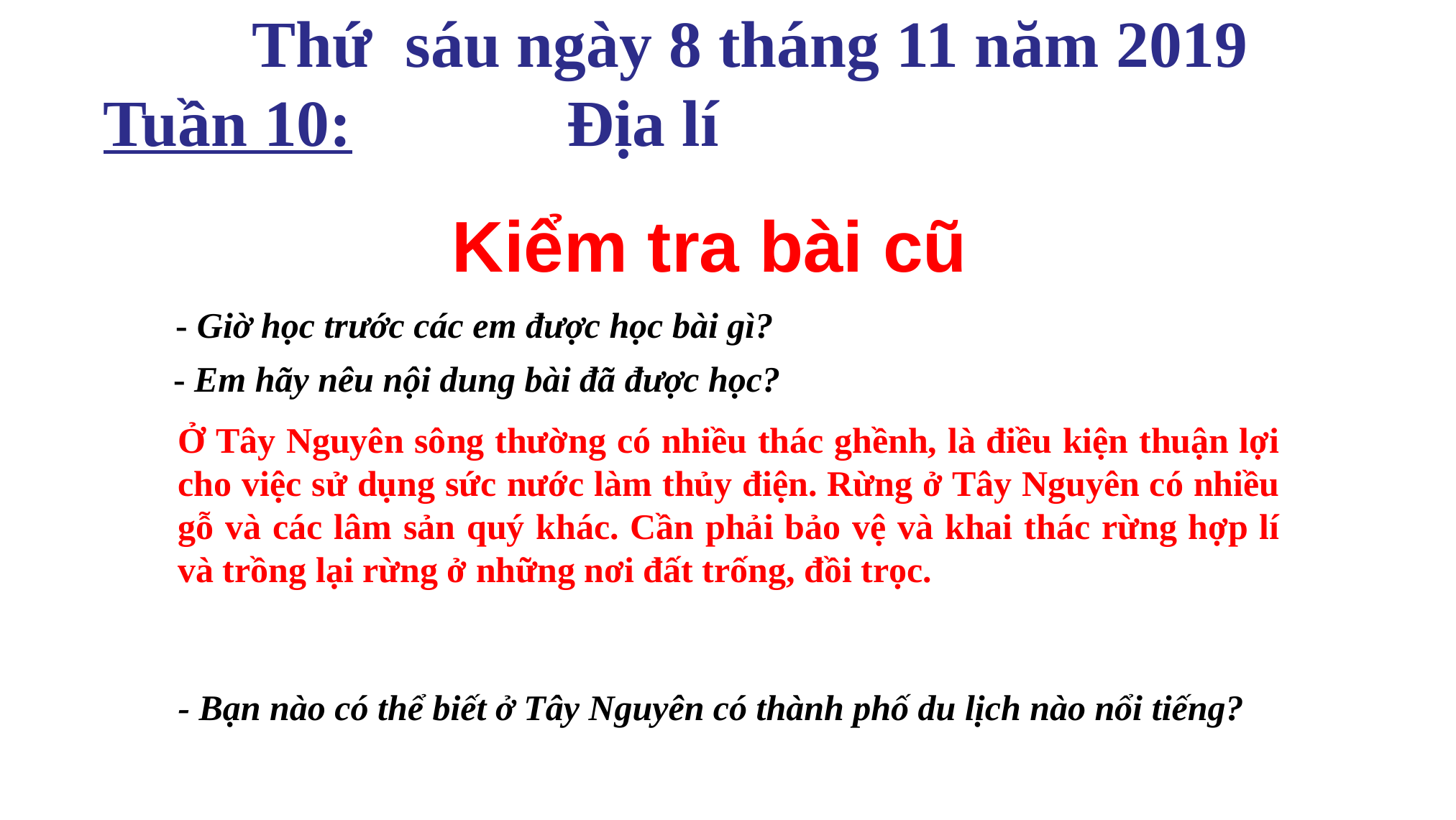

Thứ  sáu ngày 8 tháng 11 năm 2019
Tuần 10:             Địa lí
# Kiểm tra bài cũ
- Giờ học trước các em được học bài gì?
- Em hãy nêu nội dung bài đã được học?
Ở Tây Nguyên sông thường có nhiều thác ghềnh, là điều kiện thuận lợi cho việc sử dụng sức nước làm thủy điện. Rừng ở Tây Nguyên có nhiều gỗ và các lâm sản quý khác. Cần phải bảo vệ và khai thác rừng hợp lí và trồng lại rừng ở những nơi đất trống, đồi trọc.
- Bạn nào có thể biết ở Tây Nguyên có thành phố du lịch nào nổi tiếng?